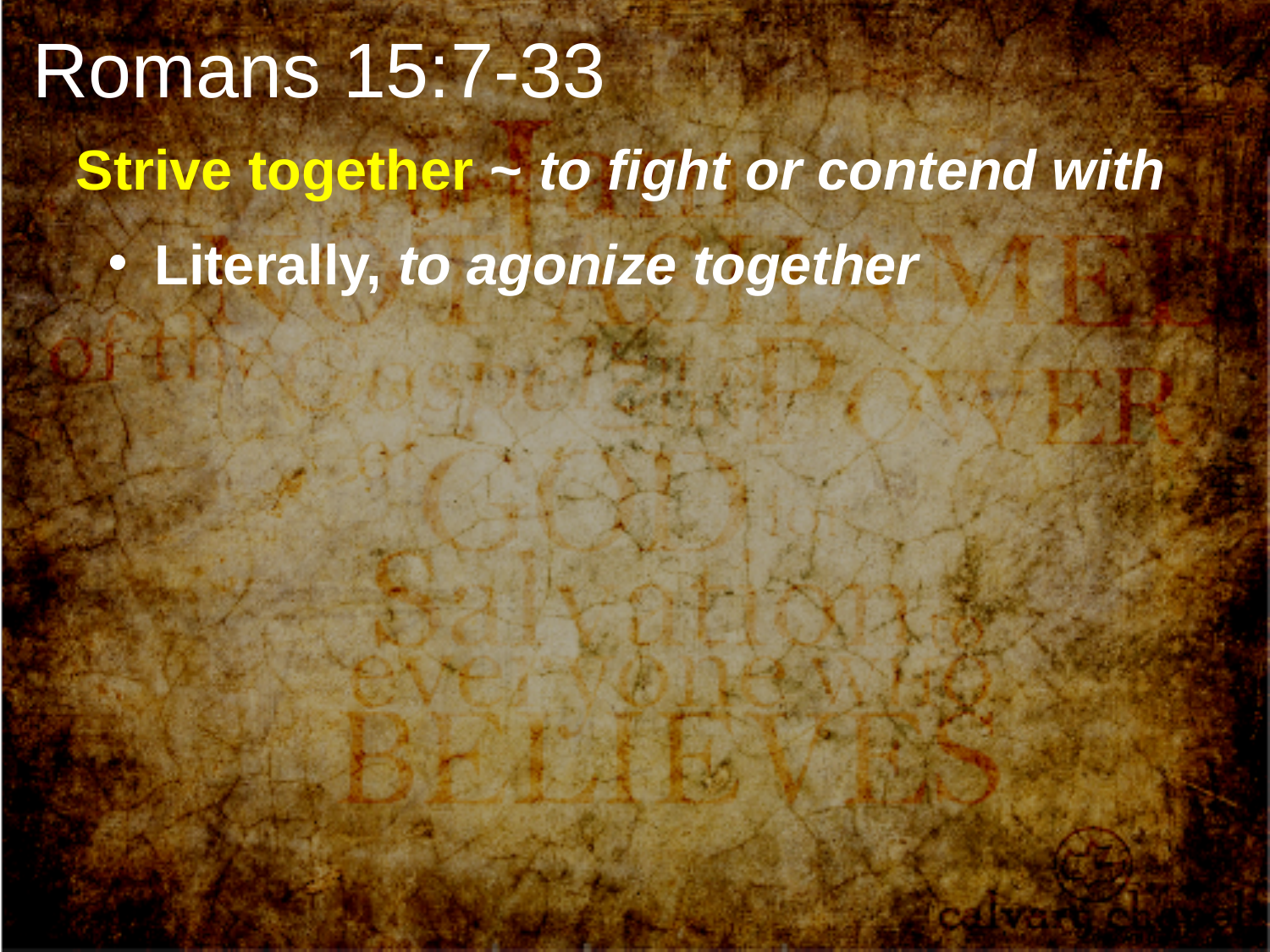

Romans 15:7-33
Strive together ~ to fight or contend with
Literally, to agonize together